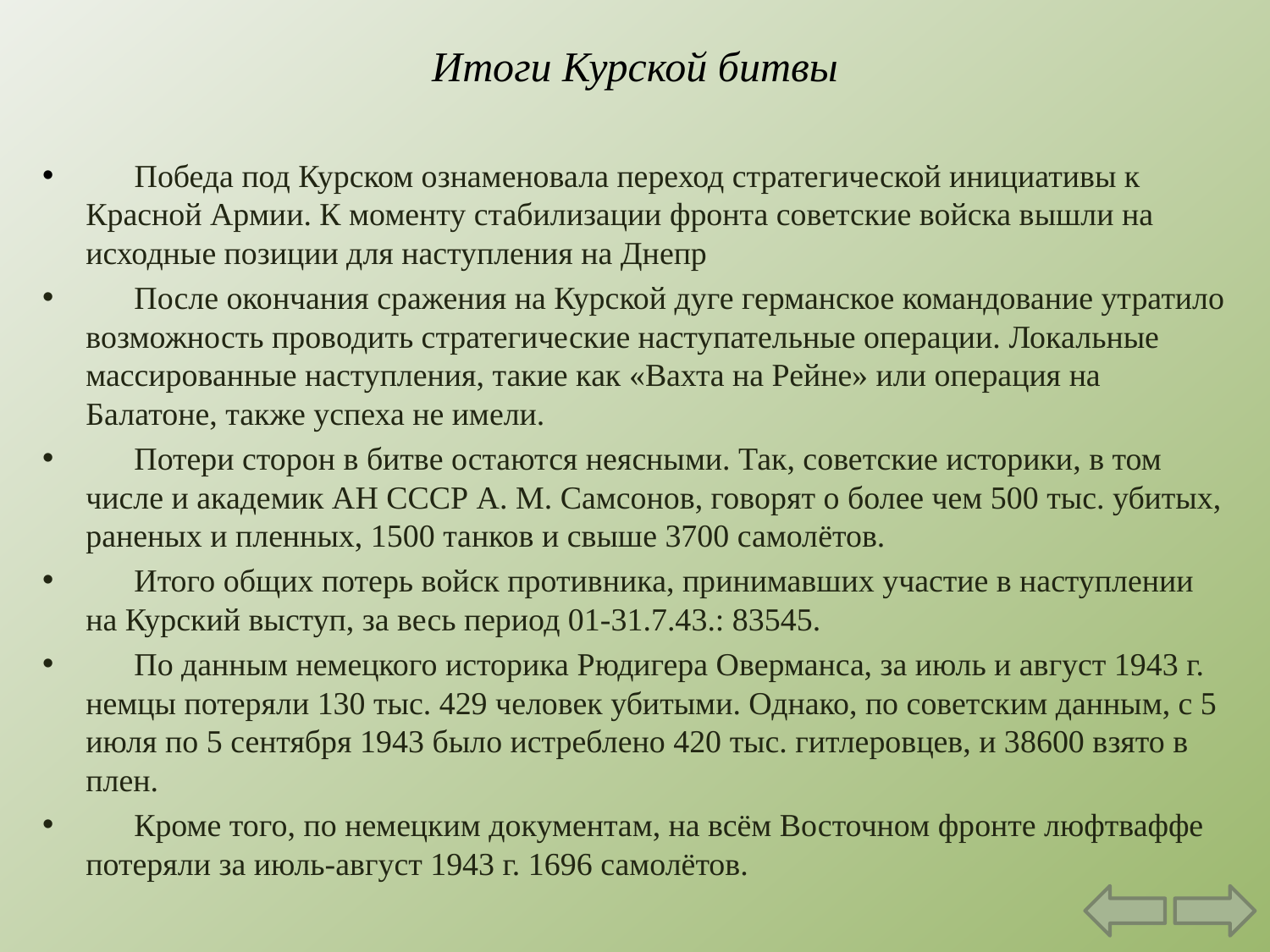

# Итоги Курской битвы
      Победа под Курском ознаменовала переход стратегической инициативы к Красной Армии. К моменту стабилизации фронта советские войска вышли на исходные позиции для наступления на Днепр
      После окончания сражения на Курской дуге германское командование утратило возможность проводить стратегические наступательные операции. Локальные массированные наступления, такие как «Вахта на Рейне» или операция на Балатоне, также успеха не имели.
      Потери сторон в битве остаются неясными. Так, советские историки, в том числе и академик АН СССР А. М. Самсонов, говорят о более чем 500 тыс. убитых, раненых и пленных, 1500 танков и свыше 3700 самолётов.
      Итого общих потерь войск противника, принимавших участие в наступлении на Курский выступ, за весь период 01-31.7.43.: 83545.
      По данным немецкого историка Рюдигера Оверманса, за июль и август 1943 г. немцы потеряли 130 тыс. 429 человек убитыми. Однако, по советским данным, с 5 июля по 5 сентября 1943 было истреблено 420 тыс. гитлеровцев, и 38600 взято в плен.
      Кроме того, по немецким документам, на всём Восточном фронте люфтваффе потеряли за июль-август 1943 г. 1696 самолётов.